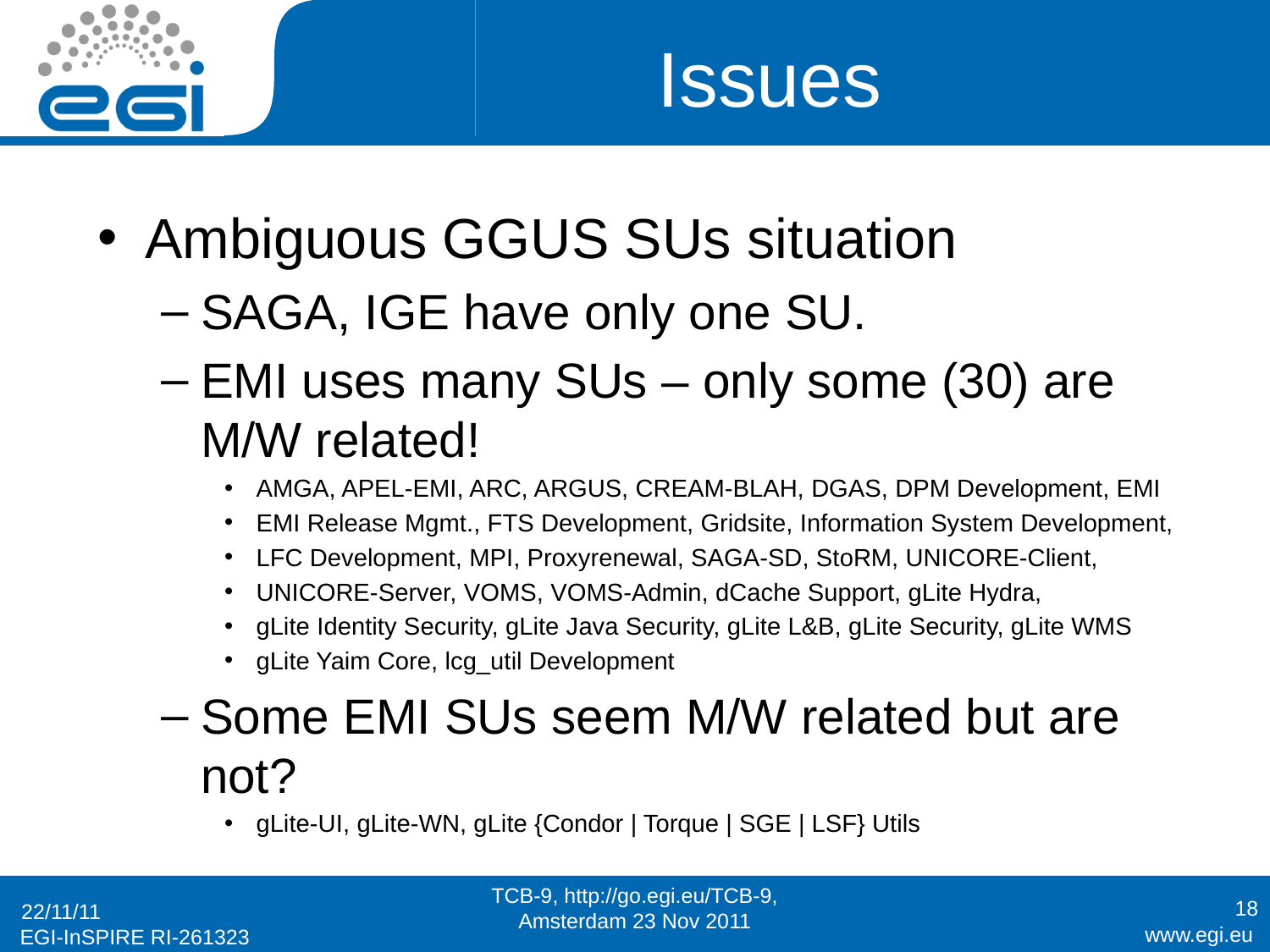

# Issues
Ambiguous GGUS SUs situation
SAGA, IGE have only one SU.
EMI uses many SUs – only some (30) are
M/W related!
AMGA, APEL-EMI, ARC, ARGUS, CREAM-BLAH, DGAS, DPM Development, EMI
EMI Release Mgmt., FTS Development, Gridsite, Information System Development,
LFC Development, MPI, Proxyrenewal, SAGA-SD, StoRM, UNICORE-Client,
UNICORE-Server, VOMS, VOMS-Admin, dCache Support, gLite Hydra,
gLite Identity Security, gLite Java Security, gLite L&B, gLite Security, gLite WMS
gLite Yaim Core, lcg_util Development
Some EMI SUs seem M/W related but are not?
gLite-UI, gLite-WN, gLite {Condor | Torque | SGE | LSF} Utils
TCB-9, http://go.egi.eu/TCB-9, Amsterdam 23 Nov 2011
18
22/11/11